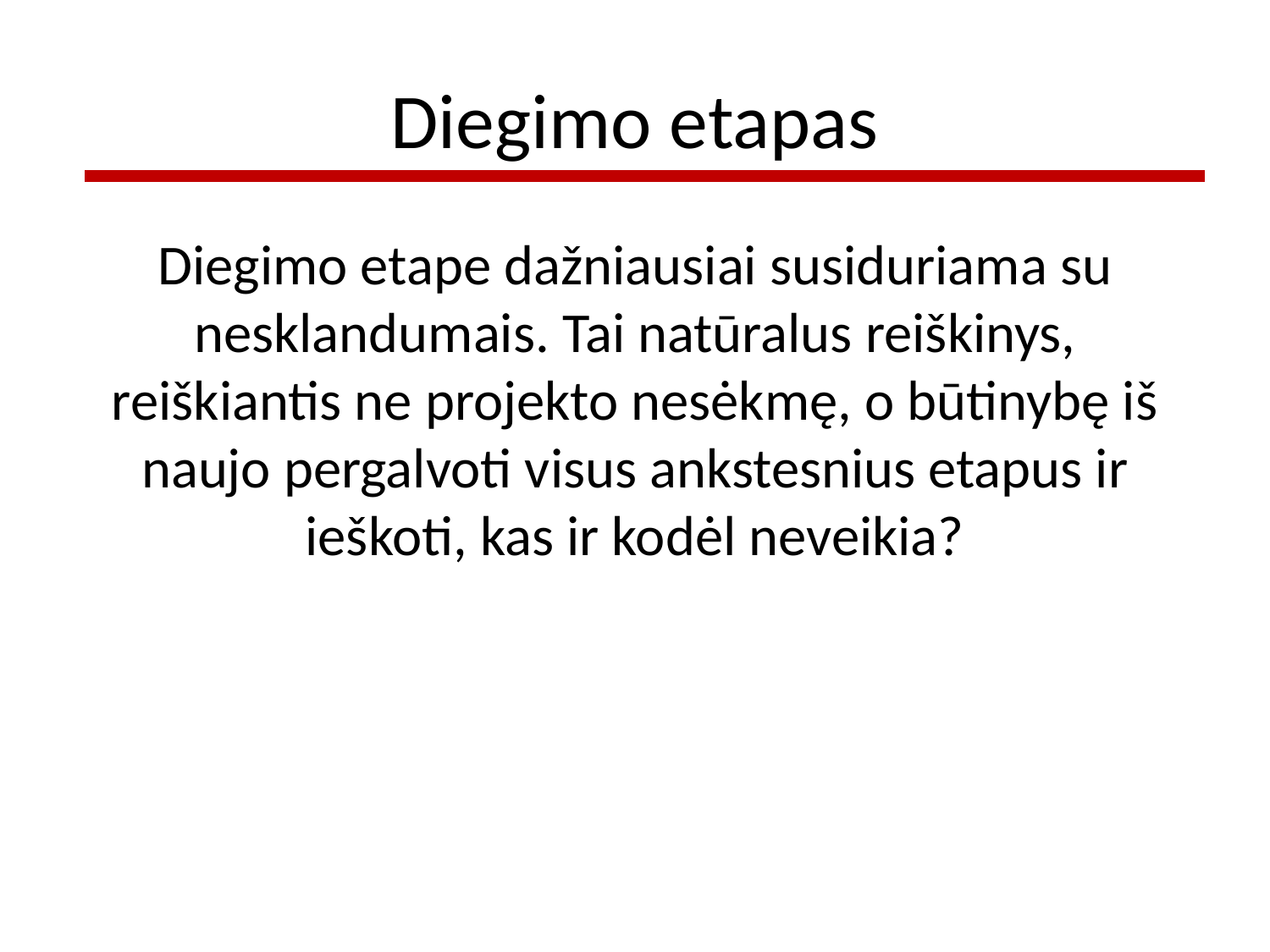

# Diegimo etapas
Diegimo etape dažniausiai susiduriama su nesklandumais. Tai natūralus reiškinys, reiškiantis ne projekto nesėkmę, o būtinybę iš naujo pergalvoti visus ankstesnius etapus ir ieškoti, kas ir kodėl neveikia?